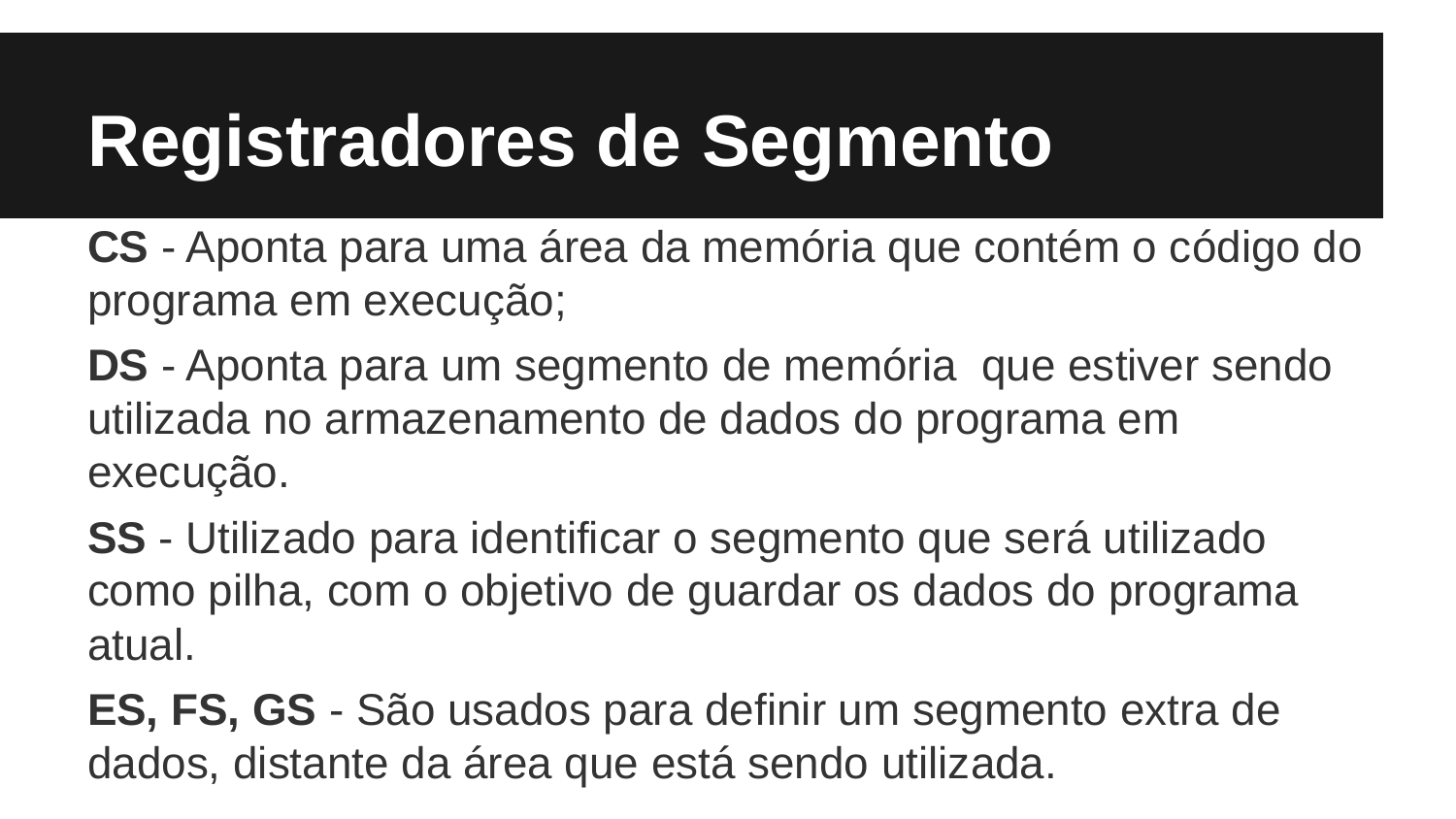

Registradores de Segmento
CS - Aponta para uma área da memória que contém o código do programa em execução;
DS - Aponta para um segmento de memória  que estiver sendo utilizada no armazenamento de dados do programa em execução.
SS - Utilizado para identificar o segmento que será utilizado como pilha, com o objetivo de guardar os dados do programa atual.
ES, FS, GS - São usados para definir um segmento extra de dados, distante da área que está sendo utilizada.